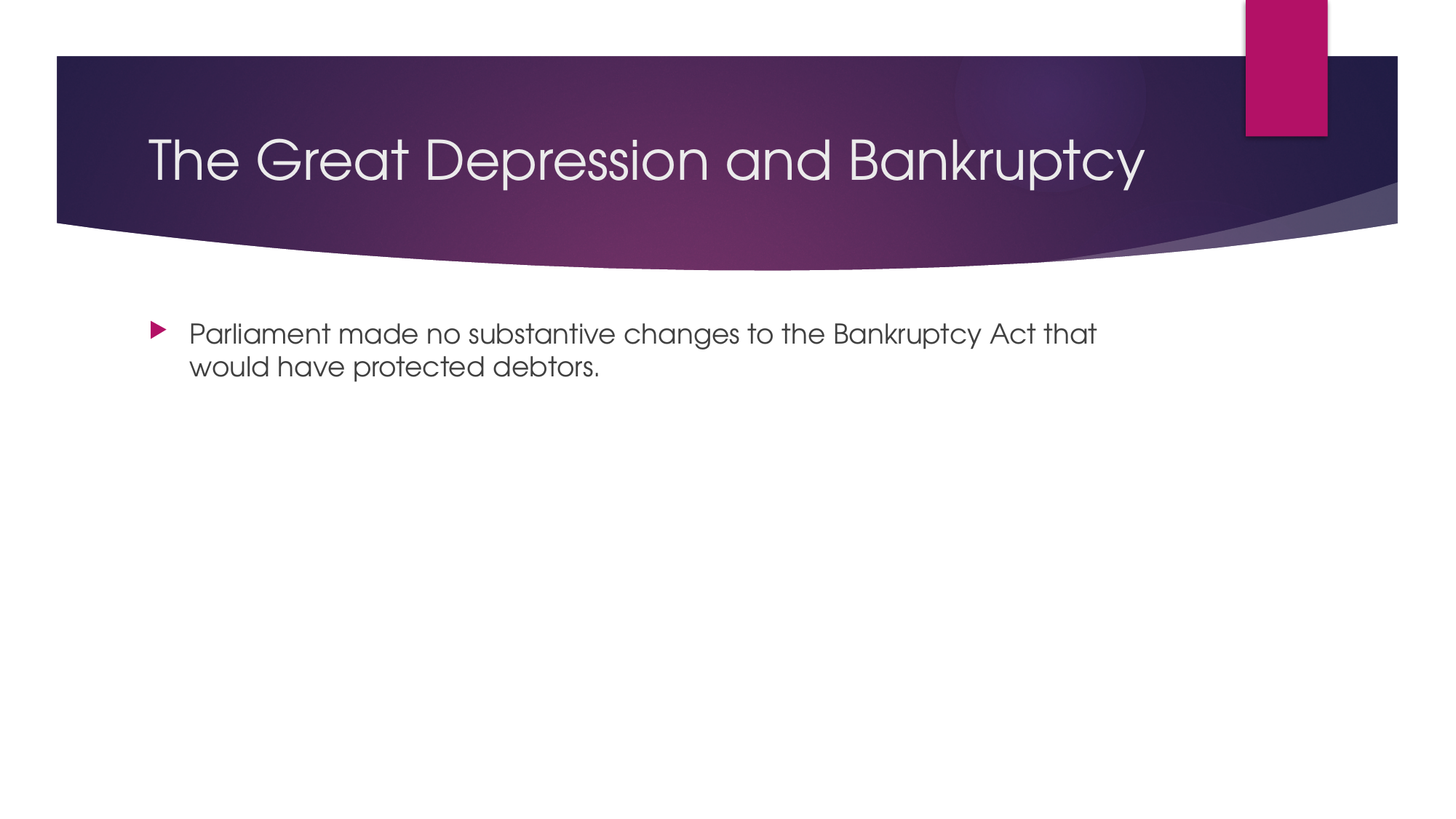

# The Great Depression and Bankruptcy
Parliament made no substantive changes to the Bankruptcy Act that would have protected debtors.